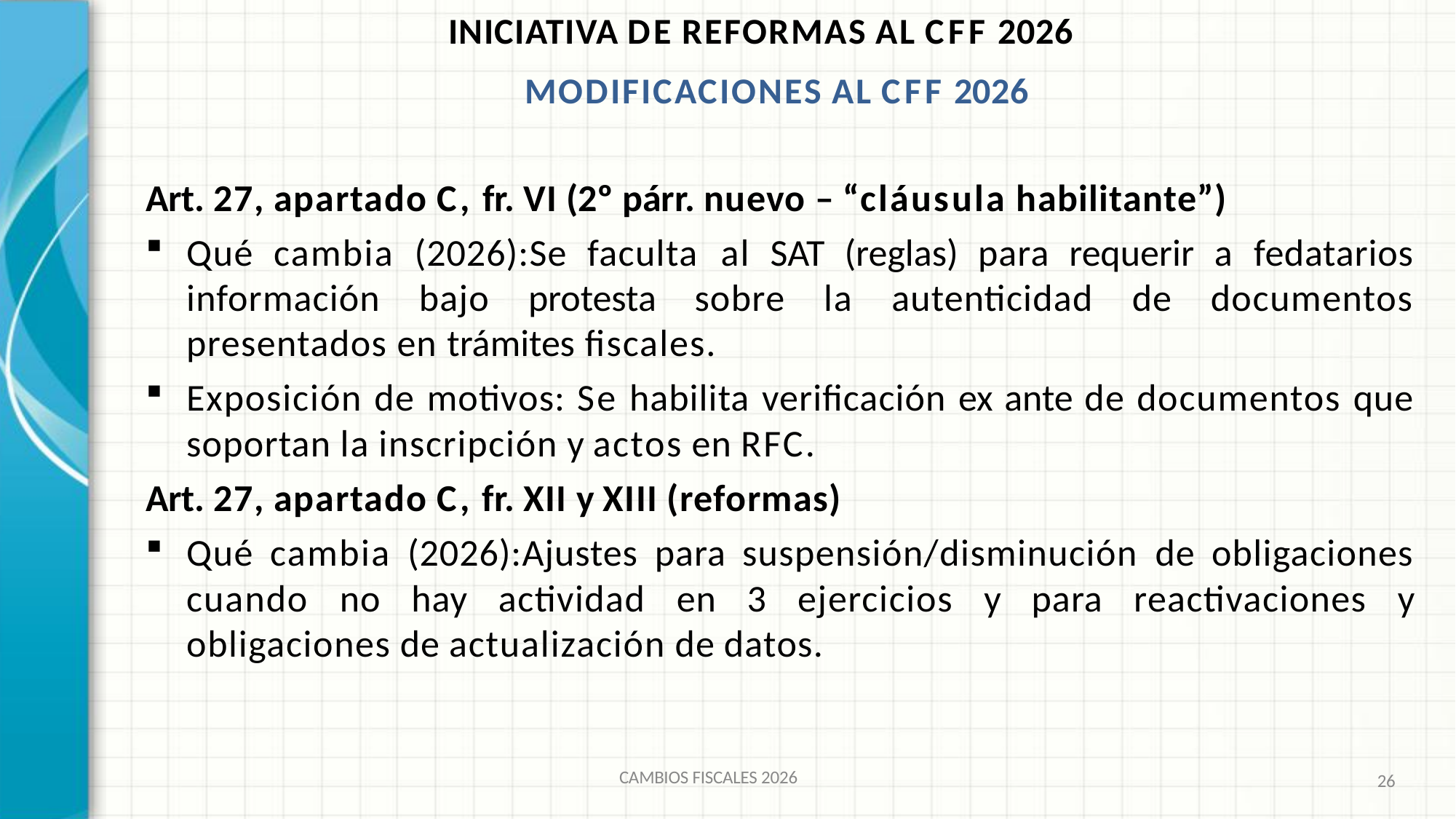

INICIATIVA DE REFORMAS AL CFF 2026 MODIFICACIONES AL CFF 2026
# Art. 27, apartado C, fr. VI (2º párr. nuevo – “cláusula habilitante”)
Qué cambia (2026):Se faculta  al SAT (reglas) para requerir a fedatarios información  bajo  protesta  sobre  la  autenticidad  de  documentos presentados en trámites fiscales.
Exposición de motivos: Se habilita verificación ex ante de documentos que soportan la inscripción y actos en RFC.
Art. 27, apartado C, fr. XII y XIII (reformas)
Qué cambia (2026):Ajustes para suspensión/disminución de obligaciones cuando  no  hay  actividad  en  3  ejercicios  y  para  reactivaciones  y obligaciones de actualización de datos.
CAMBIOS FISCALES 2026
26